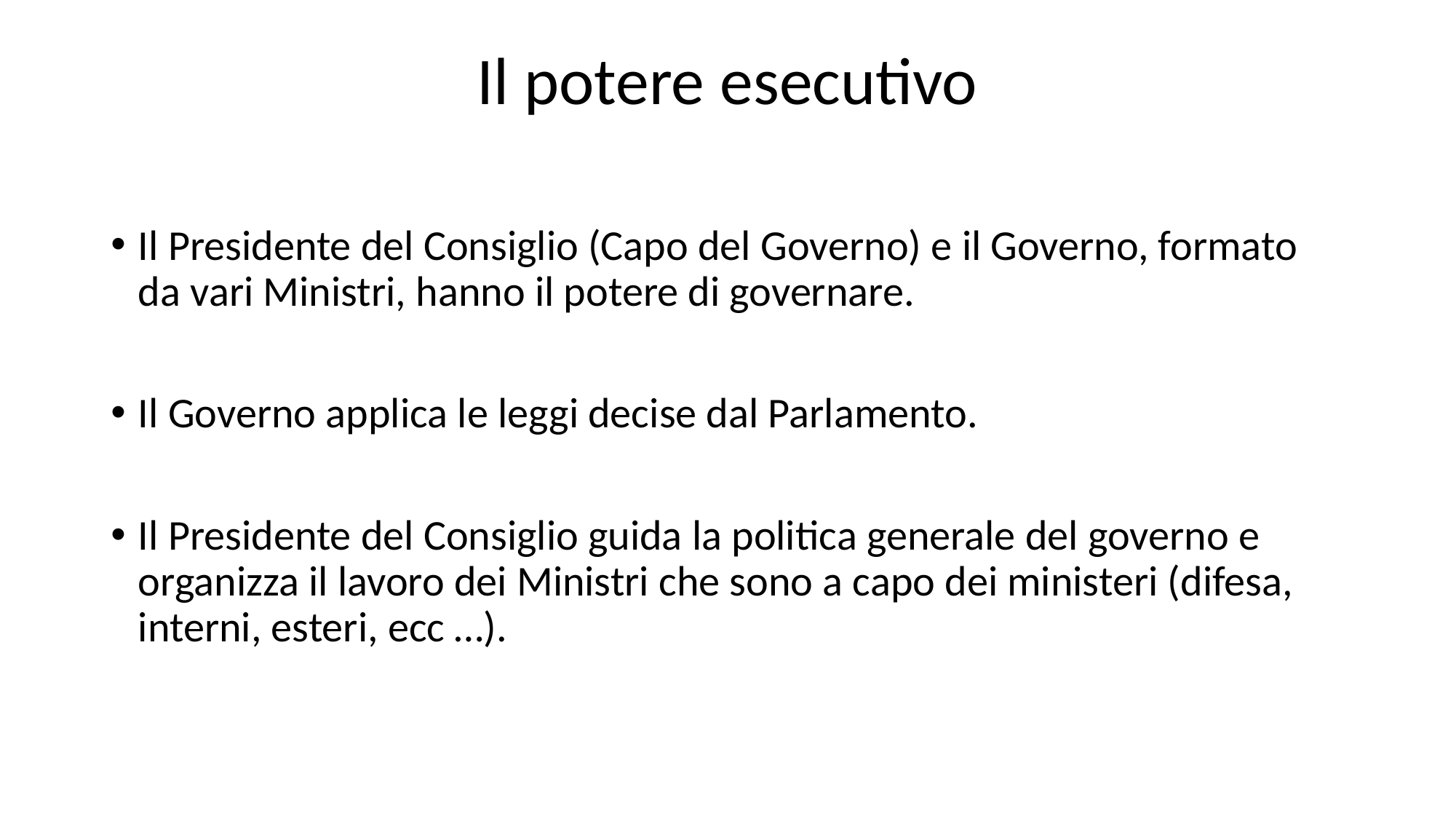

# Il potere esecutivo
Il Presidente del Consiglio (Capo del Governo) e il Governo, formato da vari Ministri, hanno il potere di governare.

Il Governo applica le leggi decise dal Parlamento.

Il Presidente del Consiglio guida la politica generale del governo e organizza il lavoro dei Ministri che sono a capo dei ministeri (difesa, interni, esteri, ecc …).